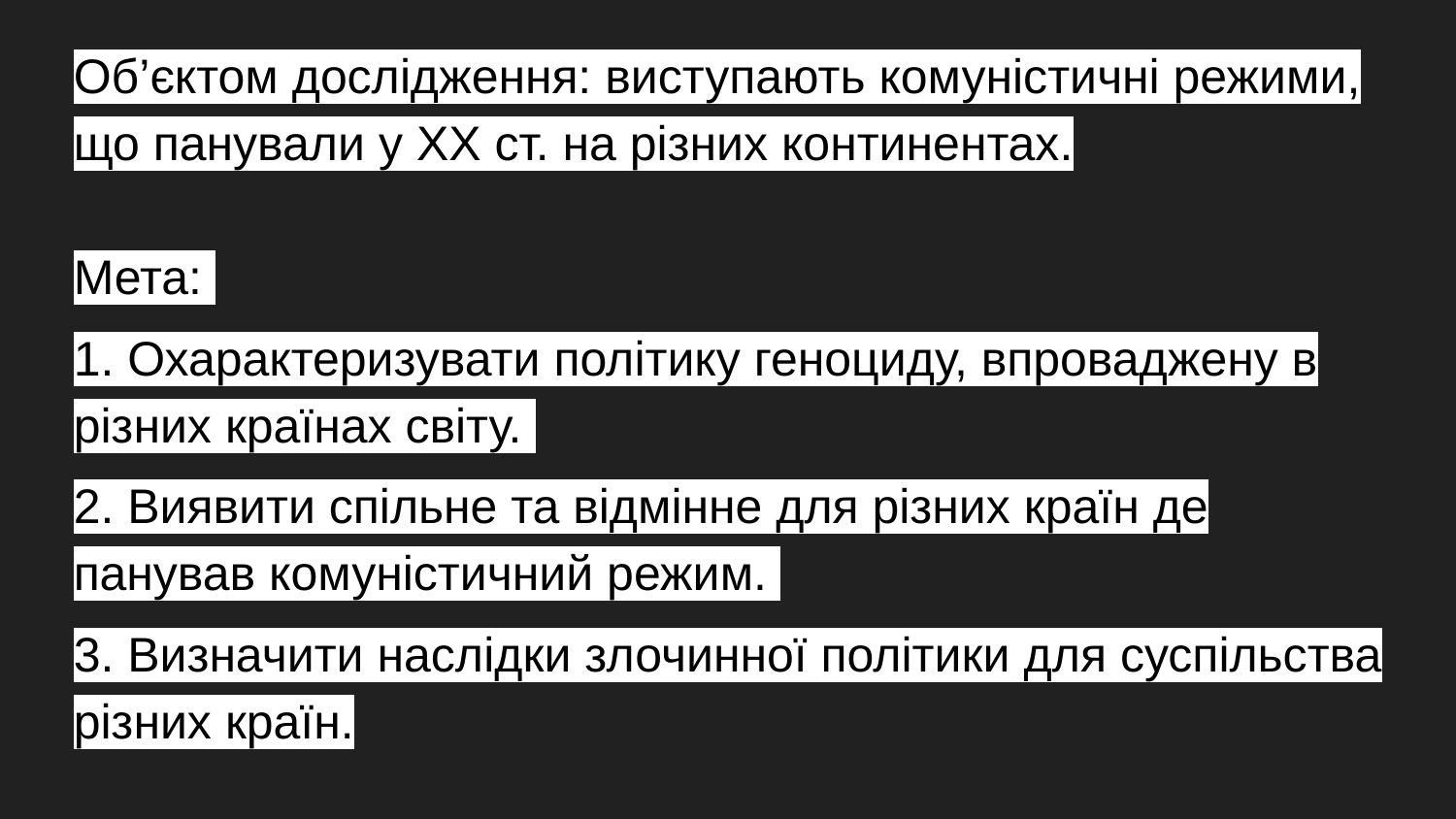

# Об’єктом дослідження: виступають комуністичні режими, що панували у ХХ ст. на різних континентах.

Мета:
1. Охарактеризувати політику геноциду, впроваджену в різних країнах світу.
2. Виявити спільне та відмінне для різних країн де панував комуністичний режим.
3. Визначити наслідки злочинної політики для суспільства різних країн.